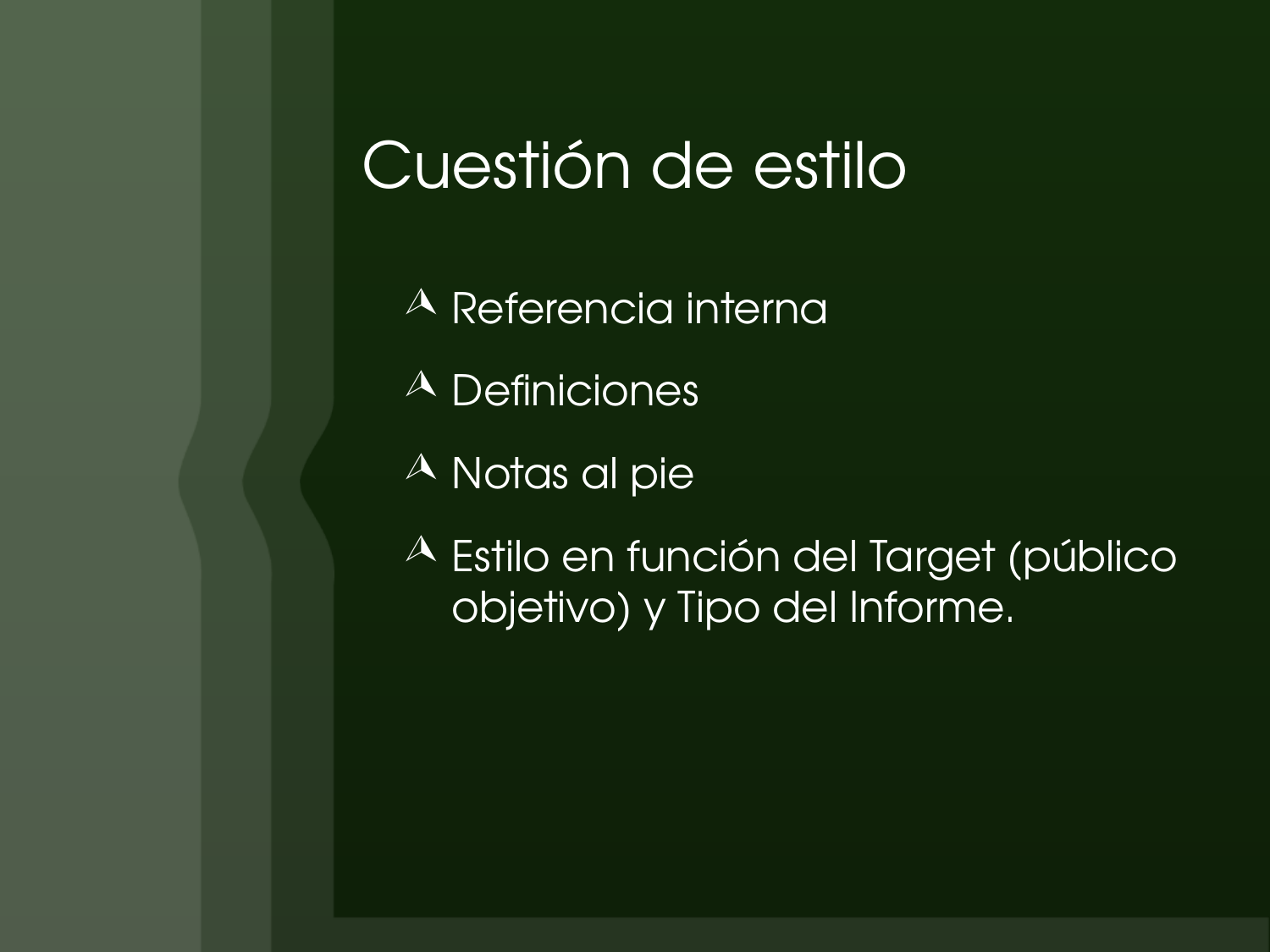

# Cuestión de estilo
Referencia interna
Definiciones
Notas al pie
Estilo en función del Target (público objetivo) y Tipo del Informe.